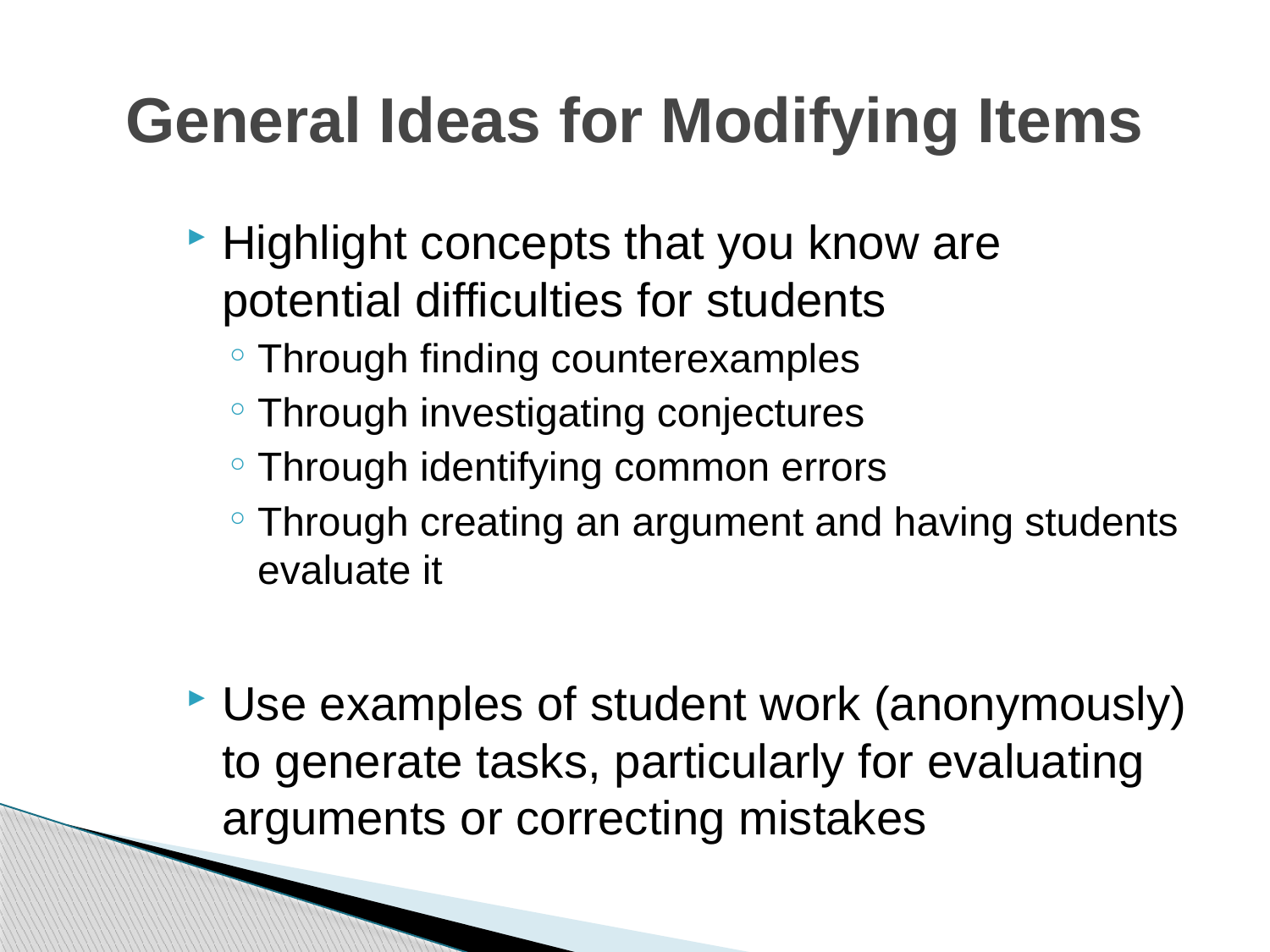

# General Ideas for Modifying Items
Highlight concepts that you know are potential difficulties for students
Through finding counterexamples
Through investigating conjectures
Through identifying common errors
Through creating an argument and having students evaluate it

Use examples of student work (anonymously) to generate tasks, particularly for evaluating arguments or correcting mistakes